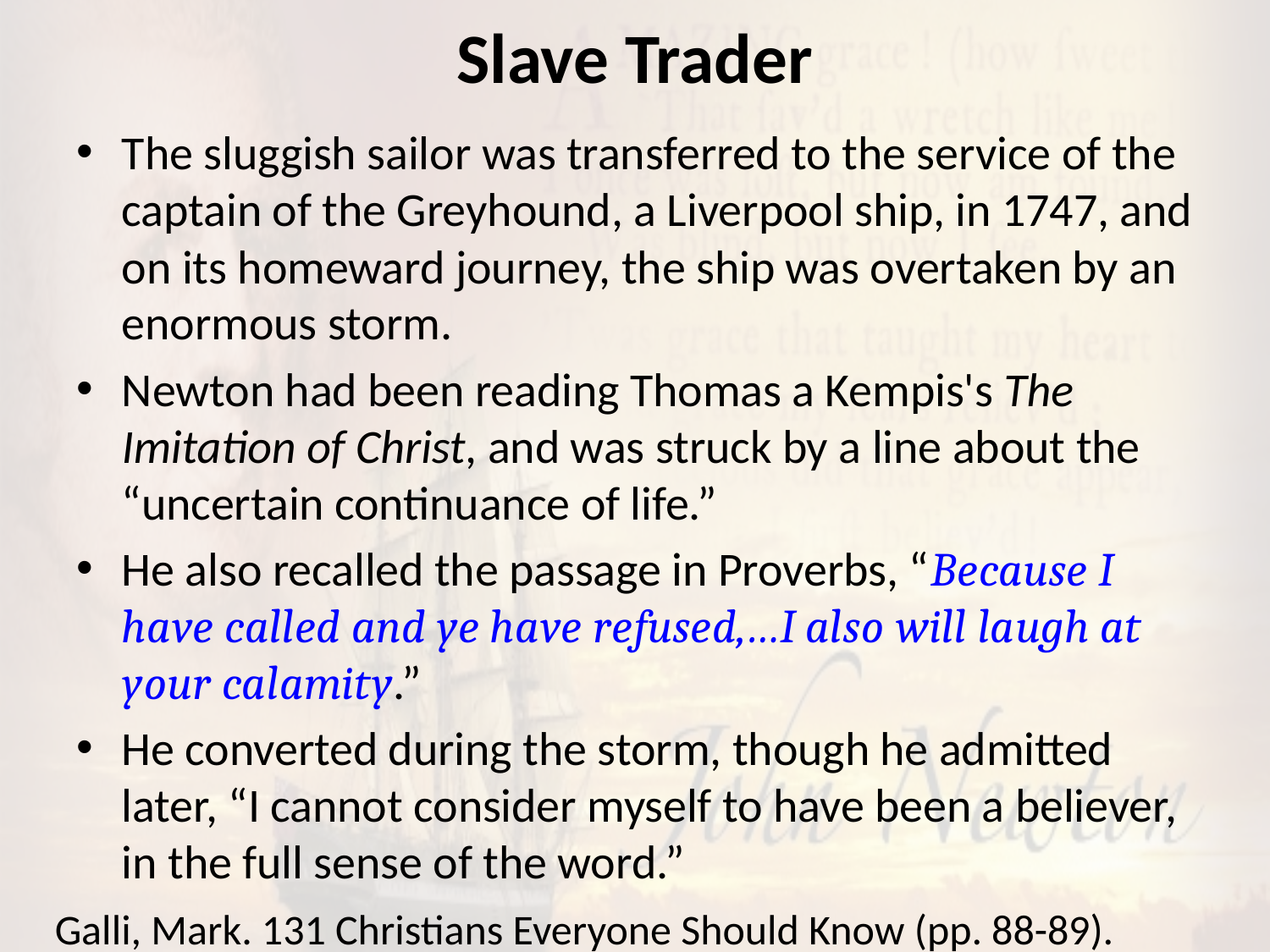

# Slave Trader
The sluggish sailor was transferred to the service of the captain of the Greyhound, a Liverpool ship, in 1747, and on its homeward journey, the ship was overtaken by an enormous storm.
Newton had been reading Thomas a Kempis's The Imitation of Christ, and was struck by a line about the “uncertain continuance of life.”
He also recalled the passage in Proverbs, “Because I have called and ye have refused,…I also will laugh at your calamity.”
He converted during the storm, though he admitted later, “I cannot consider myself to have been a believer, in the full sense of the word.”
Galli, Mark. 131 Christians Everyone Should Know (pp. 88-89).